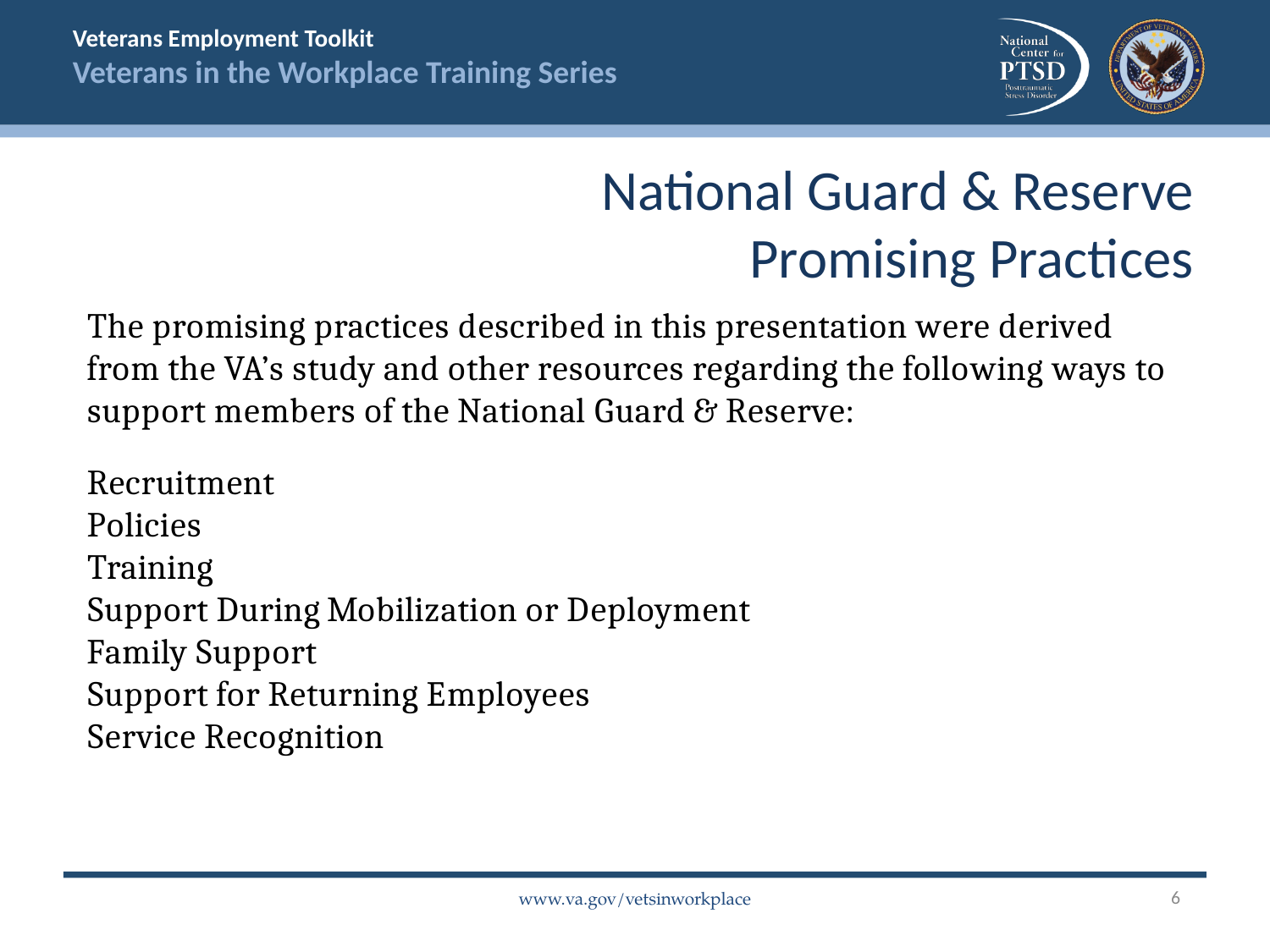

National Guard & Reserve
Promising Practices
The promising practices described in this presentation were derived from the VA’s study and other resources regarding the following ways to support members of the National Guard & Reserve:

Recruitment
Policies
Training
Support During Mobilization or Deployment
Family Support
Support for Returning Employees
Service Recognition
6